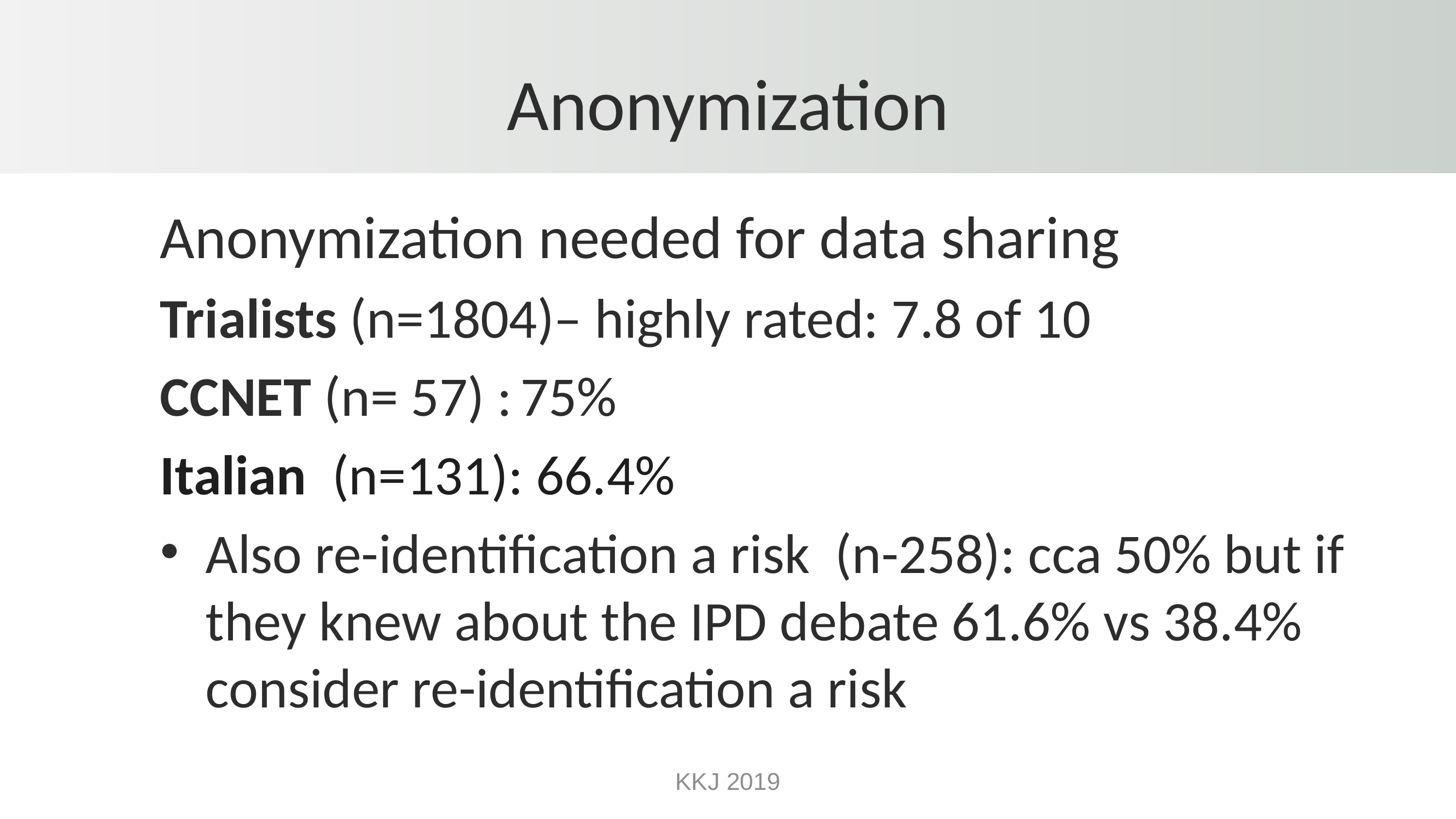

# Anonymization
Anonymization needed for data sharing
Trialists (n=1804)– highly rated: 7.8 of 10
CCNET (n= 57) :	75%
Italian  (n=131): 66.4%
Also re-identification a risk  (n-258): cca 50% but if they knew about the IPD debate 61.6% vs 38.4% consider re-identification a risk
KKJ 2019